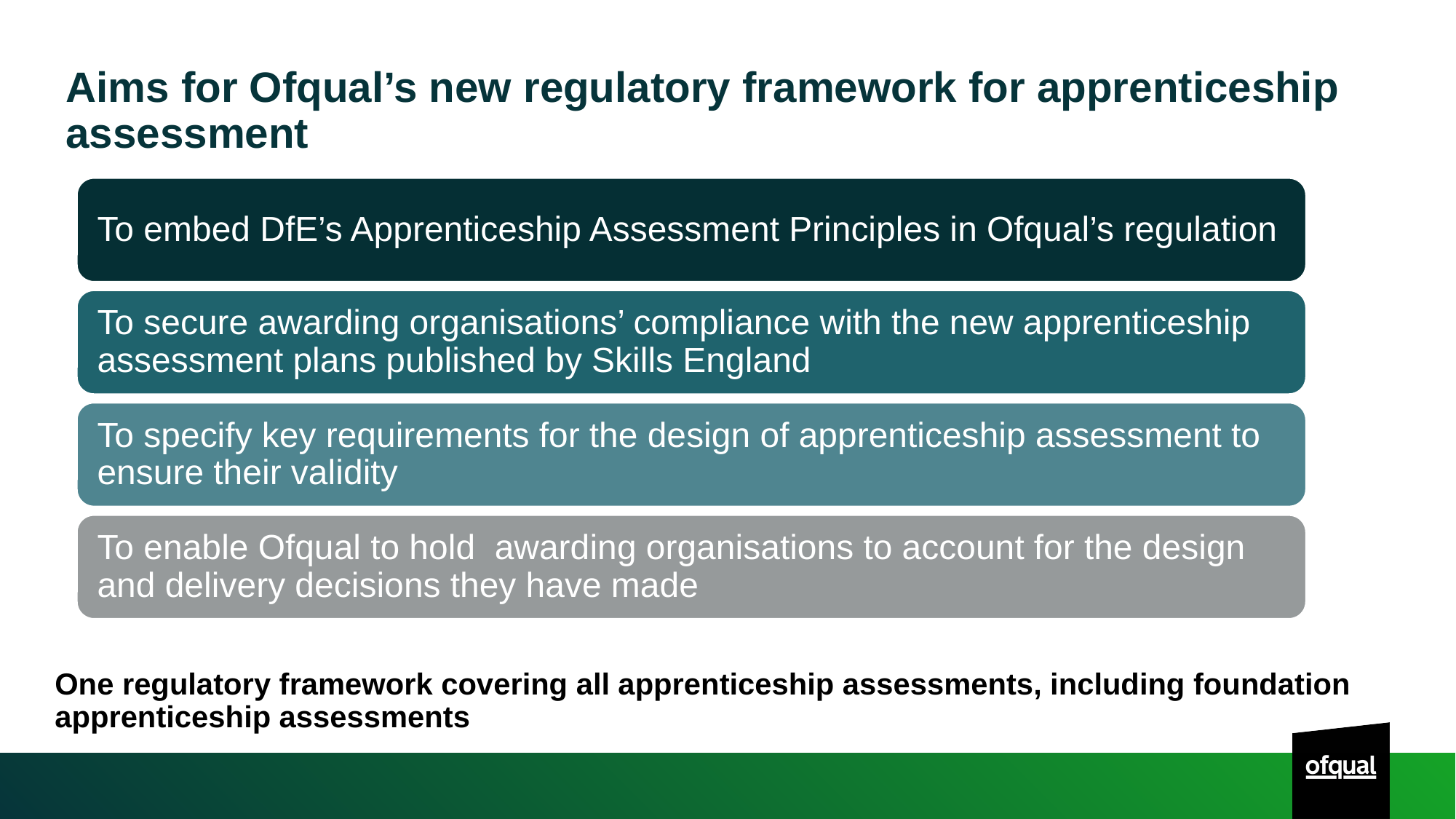

# Aims for Ofqual’s new regulatory framework for apprenticeship assessment
To embed DfE’s Apprenticeship Assessment Principles in Ofqual’s regulation
To secure awarding organisations’ compliance with the new apprenticeship assessment plans published by Skills England
To specify key requirements for the design of apprenticeship assessment to ensure their validity
To enable Ofqual to hold  awarding organisations to account for the design and delivery decisions they have made

One regulatory framework covering all apprenticeship assessments, including foundation apprenticeship assessments